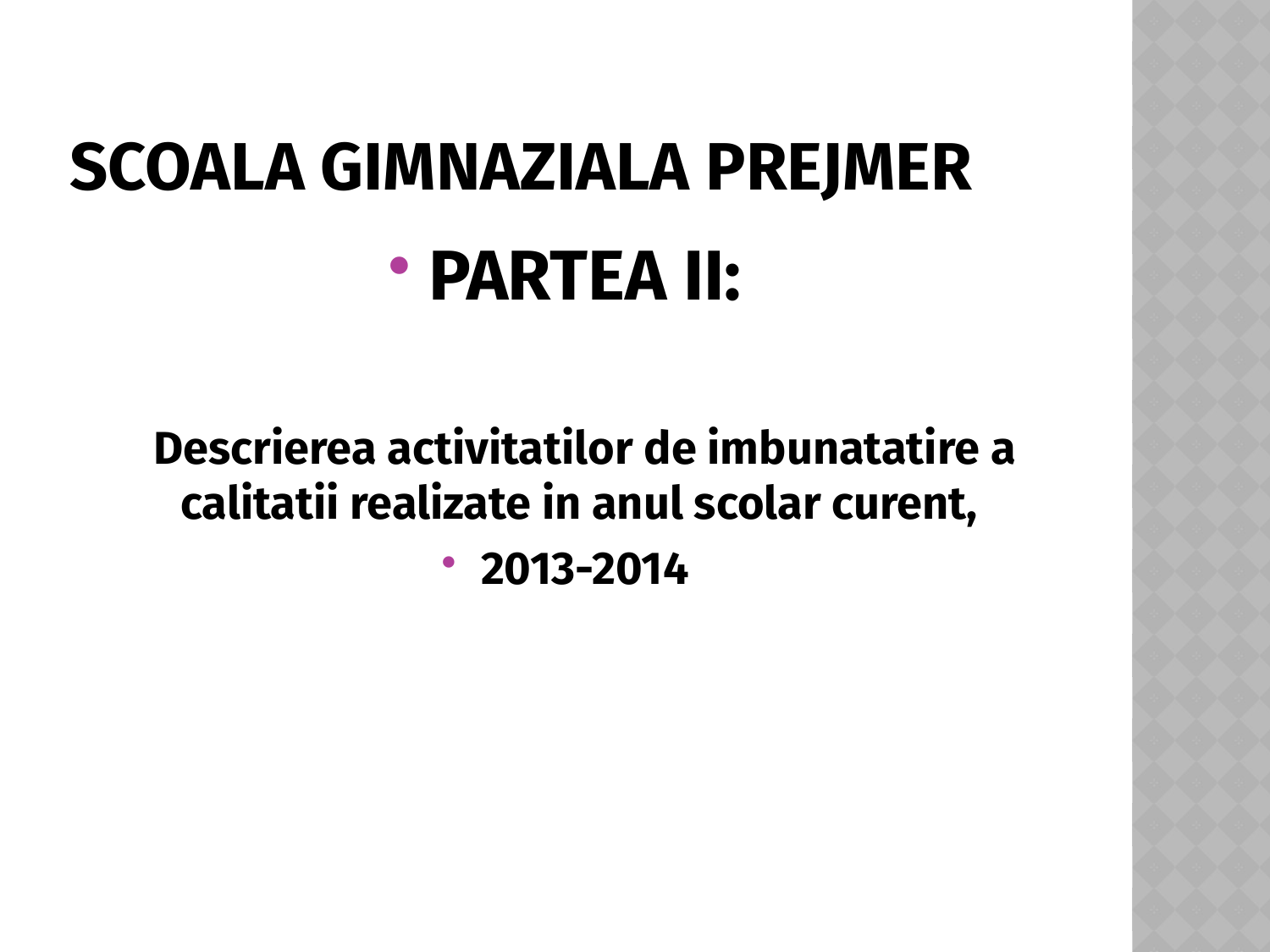

# Scoala Gimnaziala Prejmer
PARTEA II:
Descrierea activitatilor de imbunatatire a calitatii realizate in anul scolar curent,
2013-2014